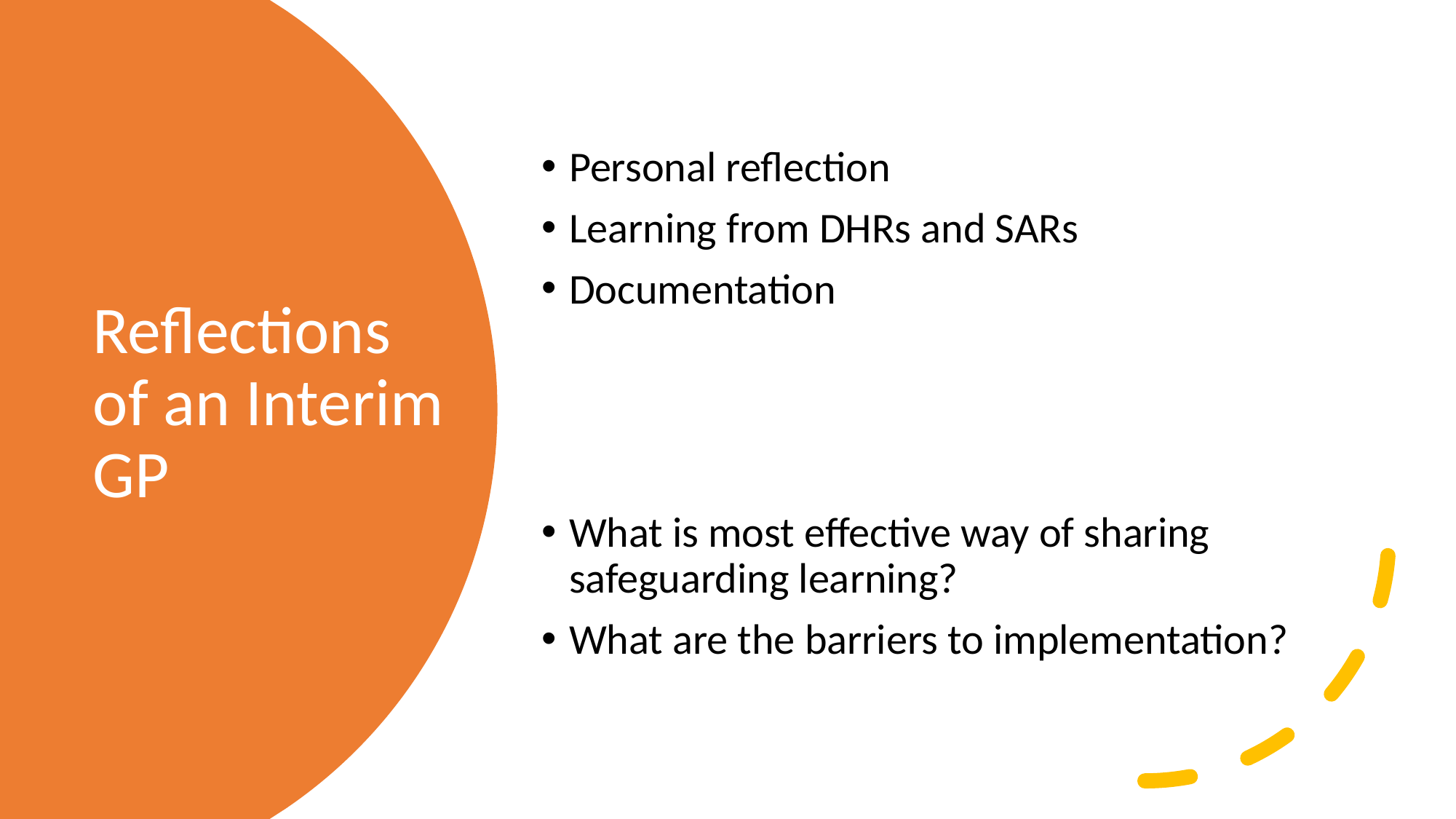

Personal reflection
Learning from DHRs and SARs
Documentation

What is most effective way of sharing safeguarding learning?
What are the barriers to implementation?
# Reflections of an Interim GP